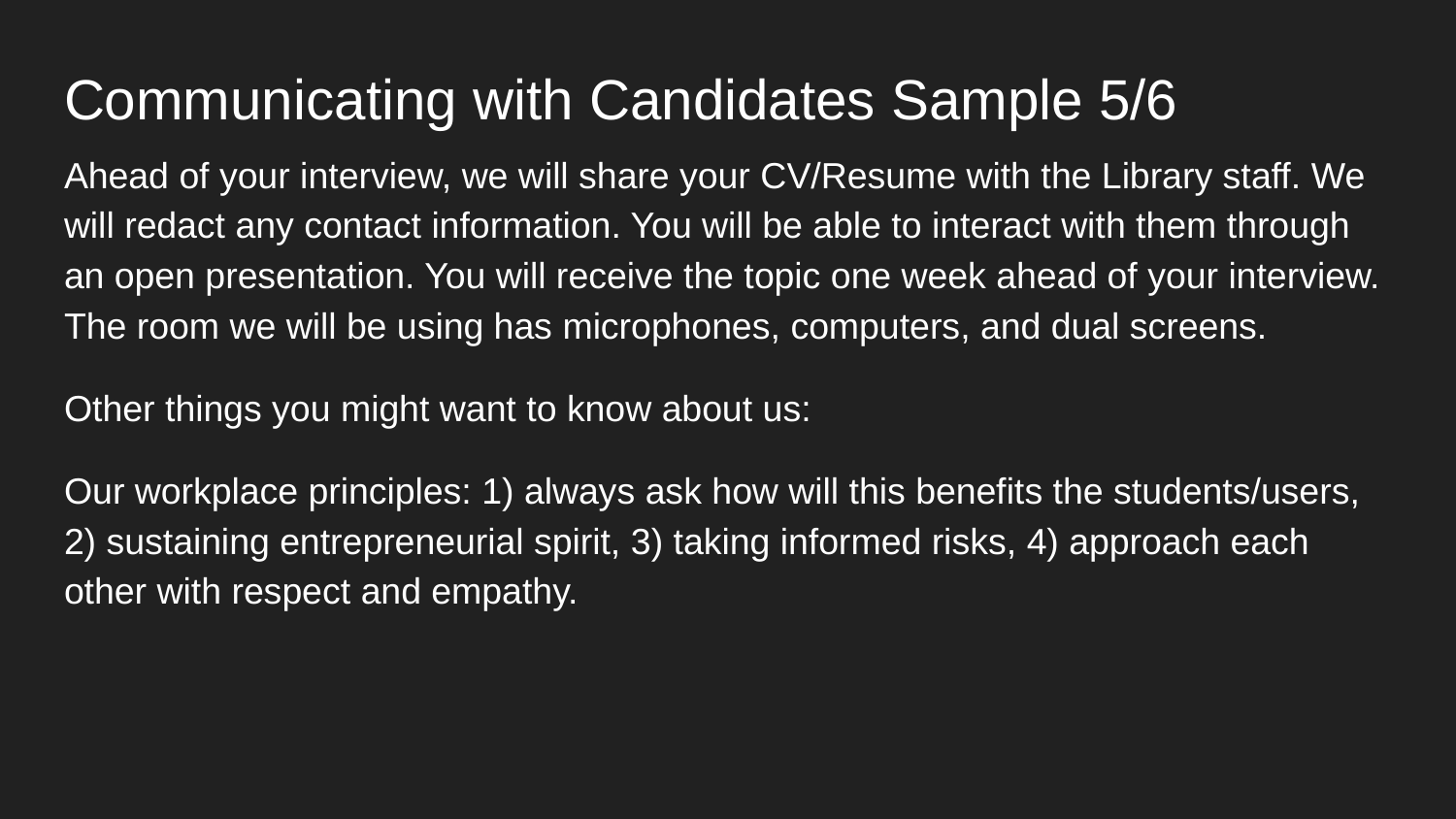

# Communicating with Candidates Sample 5/6
Ahead of your interview, we will share your CV/Resume with the Library staff. We will redact any contact information. You will be able to interact with them through an open presentation. You will receive the topic one week ahead of your interview. The room we will be using has microphones, computers, and dual screens.
Other things you might want to know about us:
Our workplace principles: 1) always ask how will this benefits the students/users, 2) sustaining entrepreneurial spirit, 3) taking informed risks, 4) approach each other with respect and empathy.